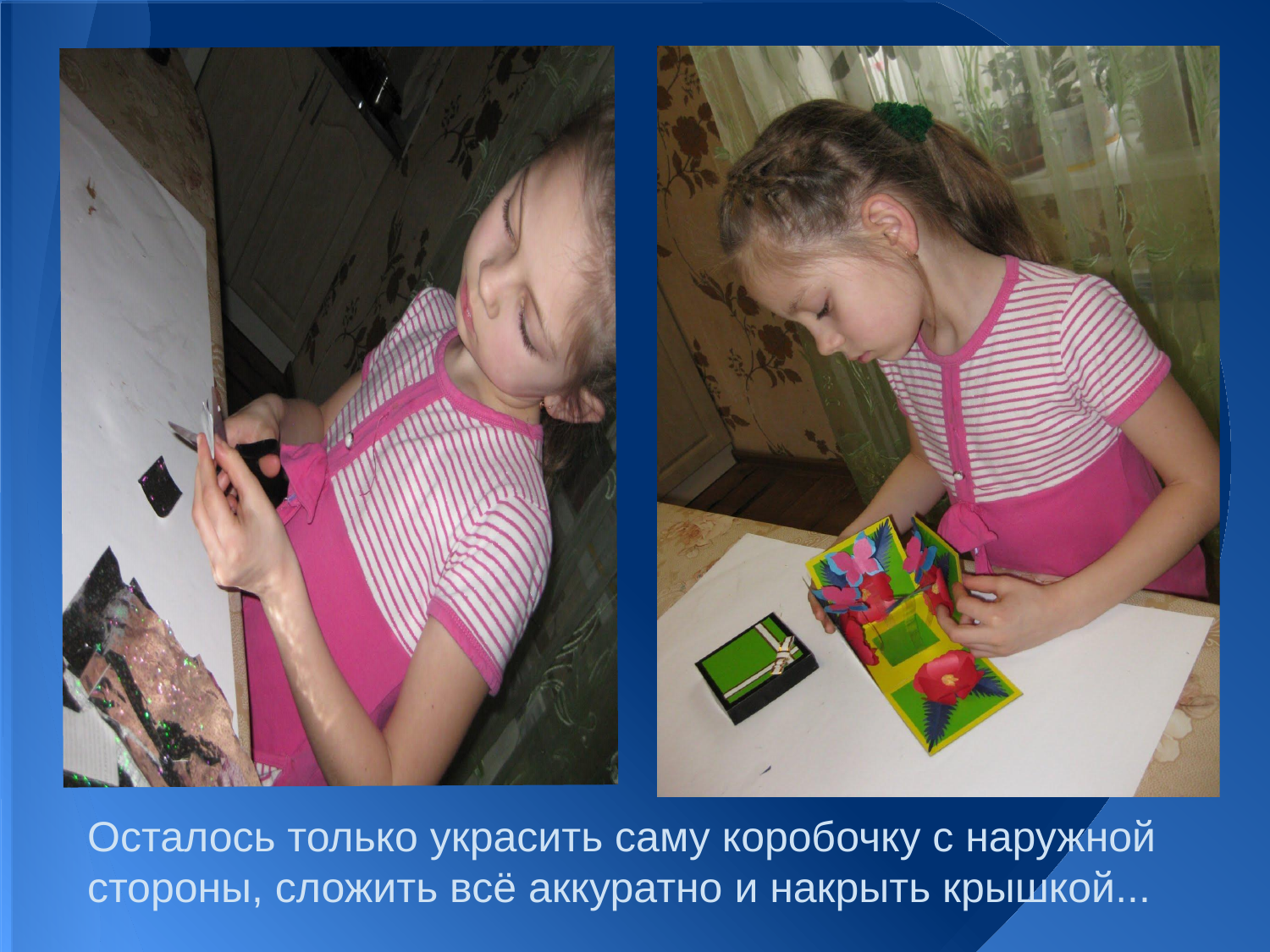

Осталось только украсить саму коробочку с наружной стороны, сложить всё аккуратно и накрыть крышкой...